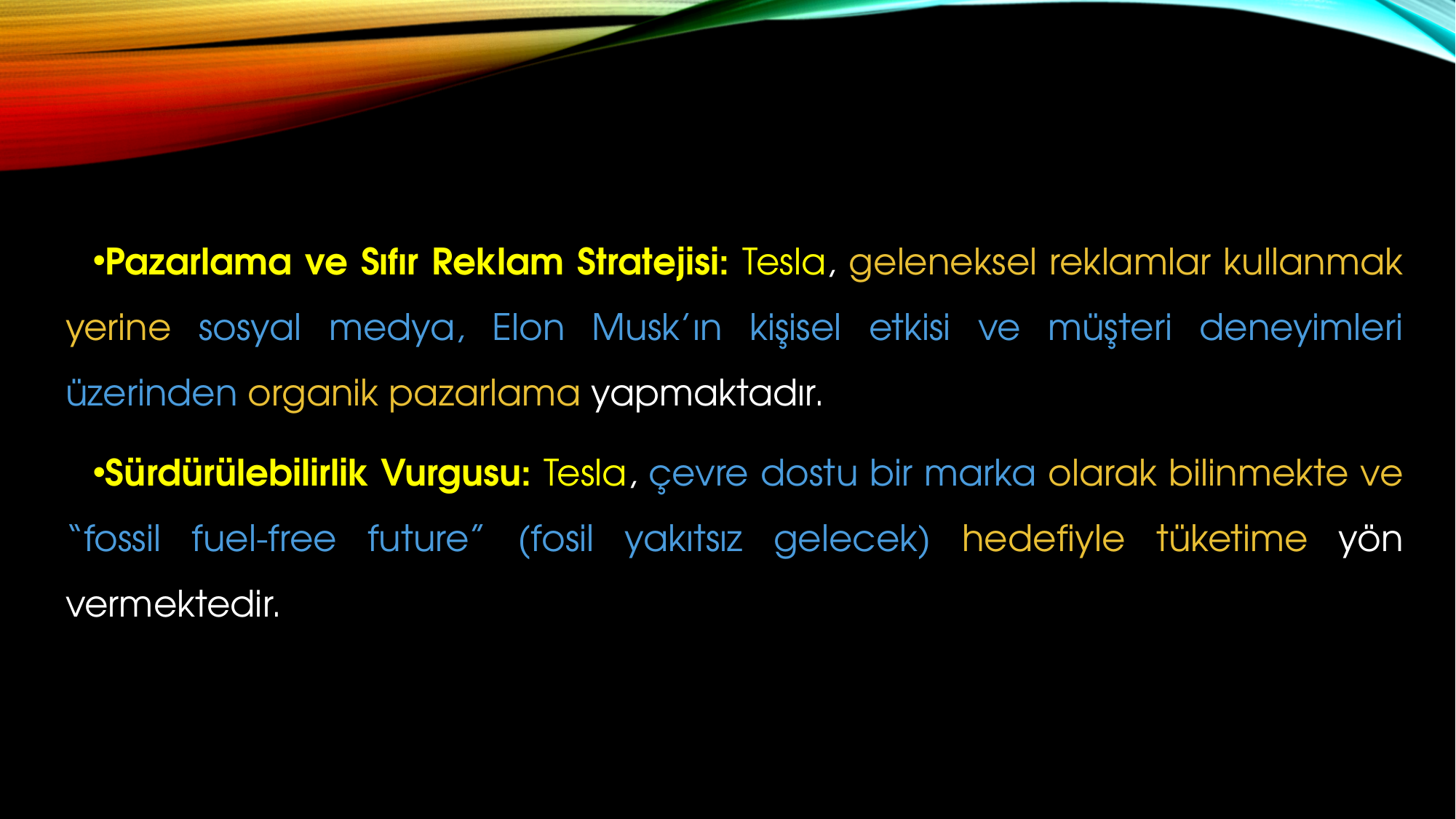

Pazarlama ve Sıfır Reklam Stratejisi: Tesla, geleneksel reklamlar kullanmak yerine sosyal medya, Elon Musk’ın kişisel etkisi ve müşteri deneyimleri üzerinden organik pazarlama yapmaktadır.
Sürdürülebilirlik Vurgusu: Tesla, çevre dostu bir marka olarak bilinmekte ve “fossil fuel-free future” (fosil yakıtsız gelecek) hedefiyle tüketime yön vermektedir.